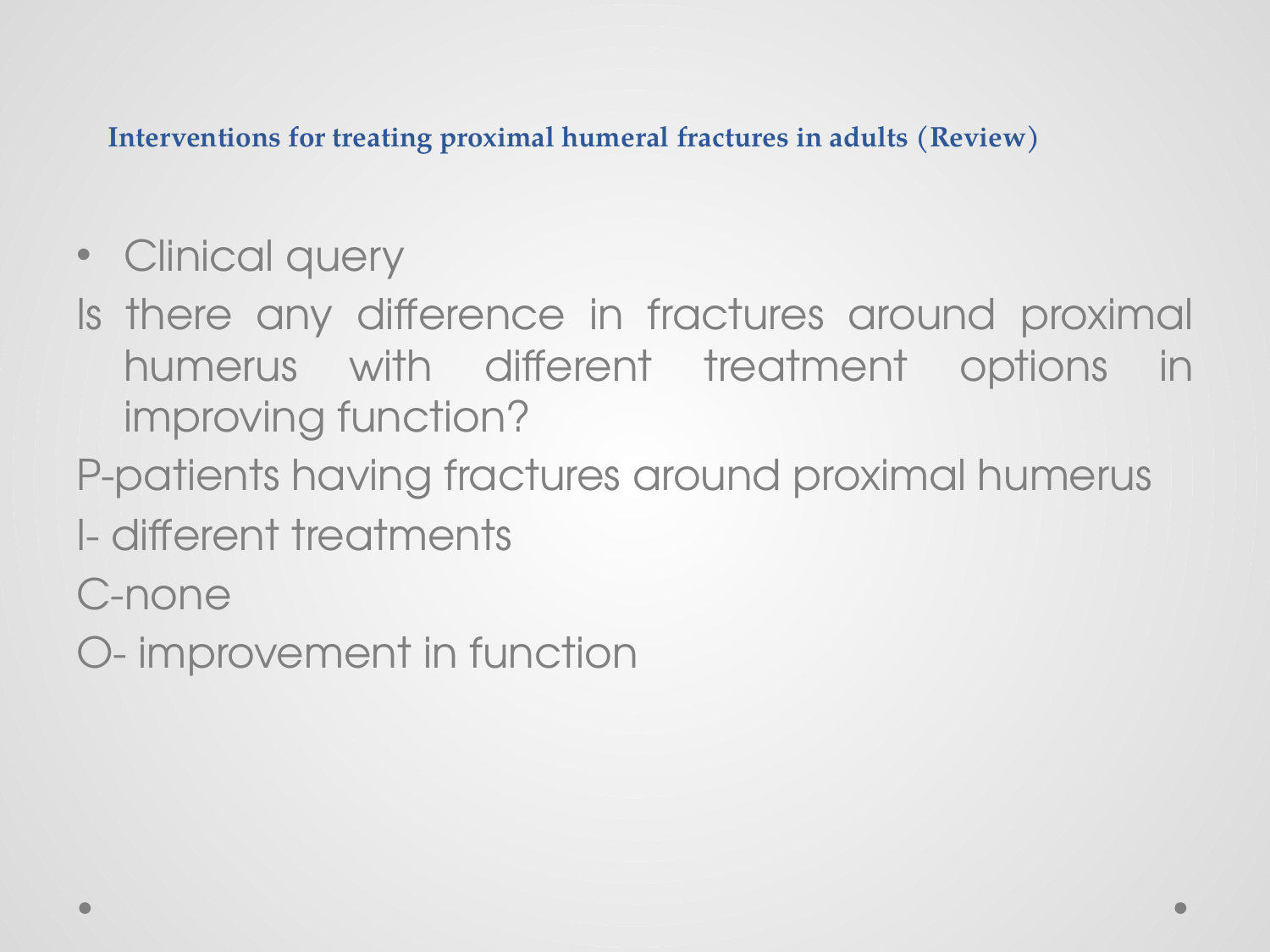

# Interventions for treating proximal humeral fractures in adults (Review)
Clinical query
Is there any difference in fractures around proximal humerus with different treatment options in improving function?
P-patients having fractures around proximal humerus
I- different treatments
C-none
O- improvement in function